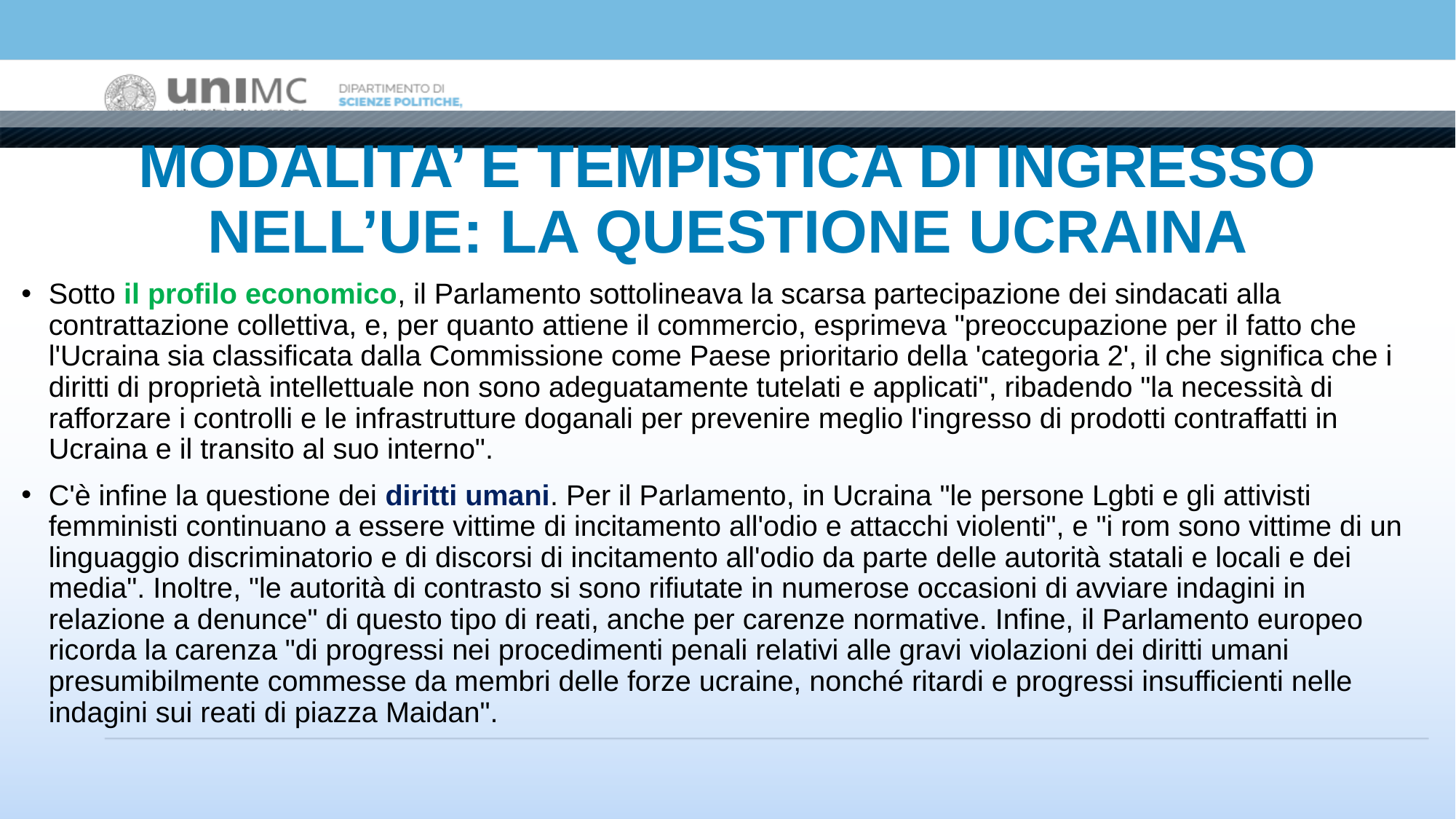

# MODALITA’ E TEMPISTICA DI INGRESSO NELL’UE: LA QUESTIONE UCRAINA
Sotto il profilo economico, il Parlamento sottolineava la scarsa partecipazione dei sindacati alla contrattazione collettiva, e, per quanto attiene il commercio, esprimeva "preoccupazione per il fatto che l'Ucraina sia classificata dalla Commissione come Paese prioritario della 'categoria 2', il che significa che i diritti di proprietà intellettuale non sono adeguatamente tutelati e applicati", ribadendo "la necessità di rafforzare i controlli e le infrastrutture doganali per prevenire meglio l'ingresso di prodotti contraffatti in Ucraina e il transito al suo interno".
C'è infine la questione dei diritti umani. Per il Parlamento, in Ucraina "le persone Lgbti e gli attivisti femministi continuano a essere vittime di incitamento all'odio e attacchi violenti", e "i rom sono vittime di un linguaggio discriminatorio e di discorsi di incitamento all'odio da parte delle autorità statali e locali e dei media". Inoltre, "le autorità di contrasto si sono rifiutate in numerose occasioni di avviare indagini in relazione a denunce" di questo tipo di reati, anche per carenze normative. Infine, il Parlamento europeo ricorda la carenza "di progressi nei procedimenti penali relativi alle gravi violazioni dei diritti umani presumibilmente commesse da membri delle forze ucraine, nonché ritardi e progressi insufficienti nelle indagini sui reati di piazza Maidan".